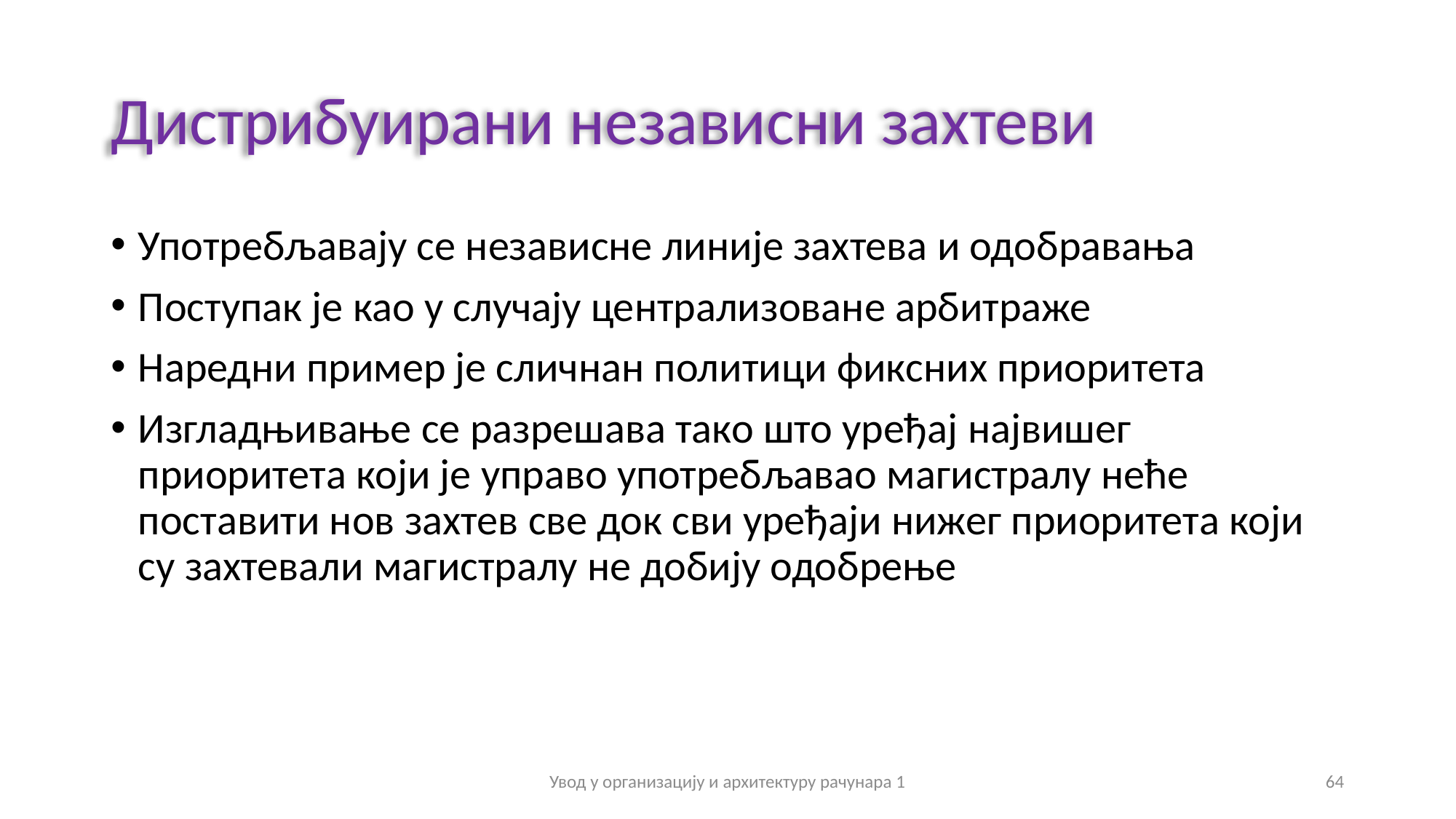

# Дистрибуирани независни захтеви
Употребљавају се независне линије захтева и одобравања
Поступак је као у случају централизоване арбитраже
Наредни пример је сличнан политици фиксних приоритета
Изгладњивање се разрешава тако што уређај највишег приоритета који је управо употребљавао магистралу неће поставити нов захтев све док сви уређаји нижег приоритета који су захтевали магистралу не добију одобрење
Увод у организацију и архитектуру рачунара 1
64